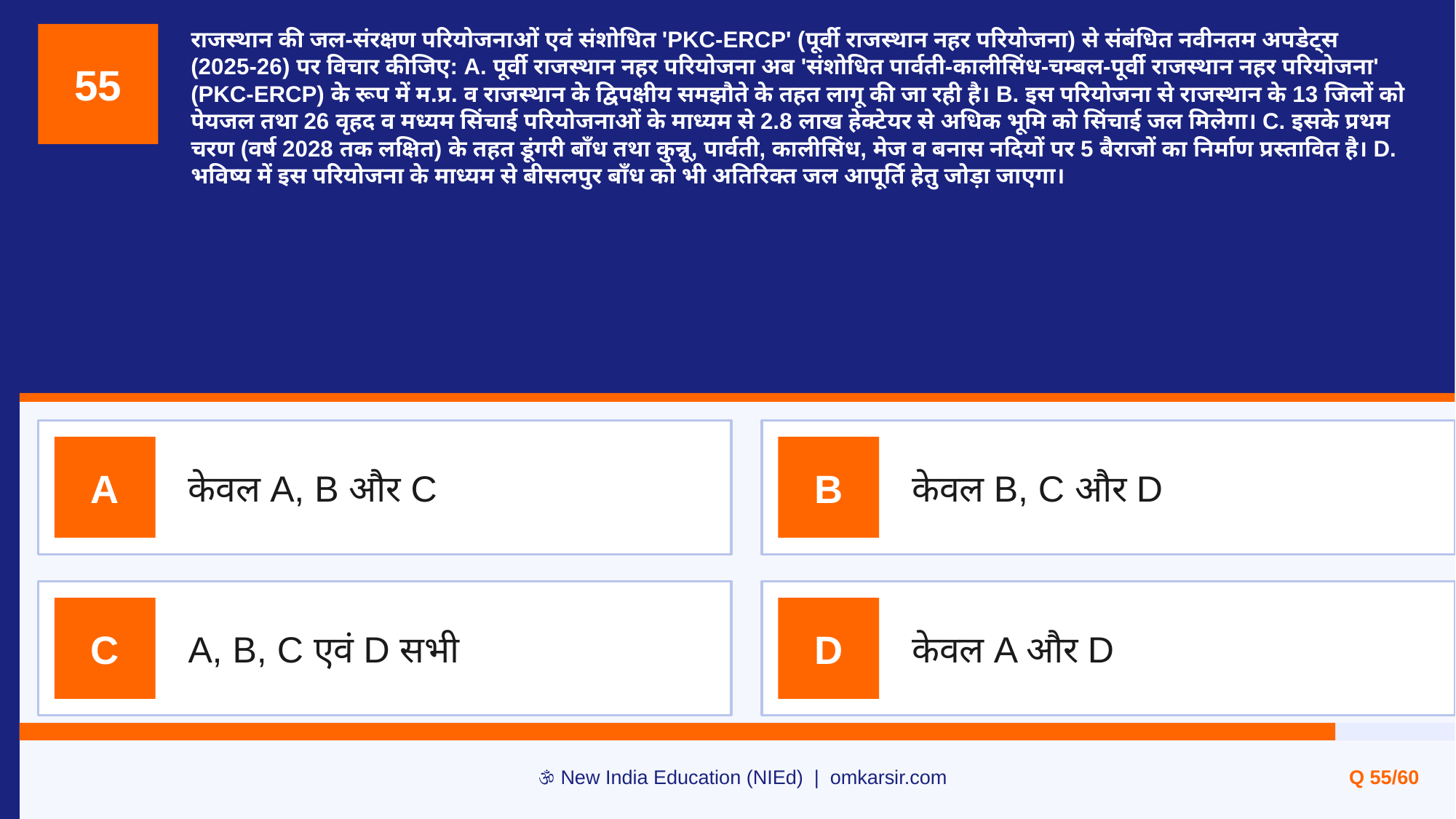

राजस्थान की जल-संरक्षण परियोजनाओं एवं संशोधित 'PKC-ERCP' (पूर्वी राजस्थान नहर परियोजना) से संबंधित नवीनतम अपडेट्स (2025-26) पर विचार कीजिए: A. पूर्वी राजस्थान नहर परियोजना अब 'संशोधित पार्वती-कालीसिंध-चम्बल-पूर्वी राजस्थान नहर परियोजना' (PKC-ERCP) के रूप में म.प्र. व राजस्थान के द्विपक्षीय समझौते के तहत लागू की जा रही है। B. इस परियोजना से राजस्थान के 13 जिलों को पेयजल तथा 26 वृहद व मध्यम सिंचाई परियोजनाओं के माध्यम से 2.8 लाख हेक्टेयर से अधिक भूमि को सिंचाई जल मिलेगा। C. इसके प्रथम चरण (वर्ष 2028 तक लक्षित) के तहत डूंगरी बाँध तथा कुन्नू, पार्वती, कालीसिंध, मेज व बनास नदियों पर 5 बैराजों का निर्माण प्रस्तावित है। D. भविष्य में इस परियोजना के माध्यम से बीसलपुर बाँध को भी अतिरिक्त जल आपूर्ति हेतु जोड़ा जाएगा।
55

केवल A, B और C
केवल B, C और D
A
B

A, B, C एवं D सभी
केवल A और D
C
D

🕉️ New India Education (NIEd)  |  omkarsir.com
Q 55/60